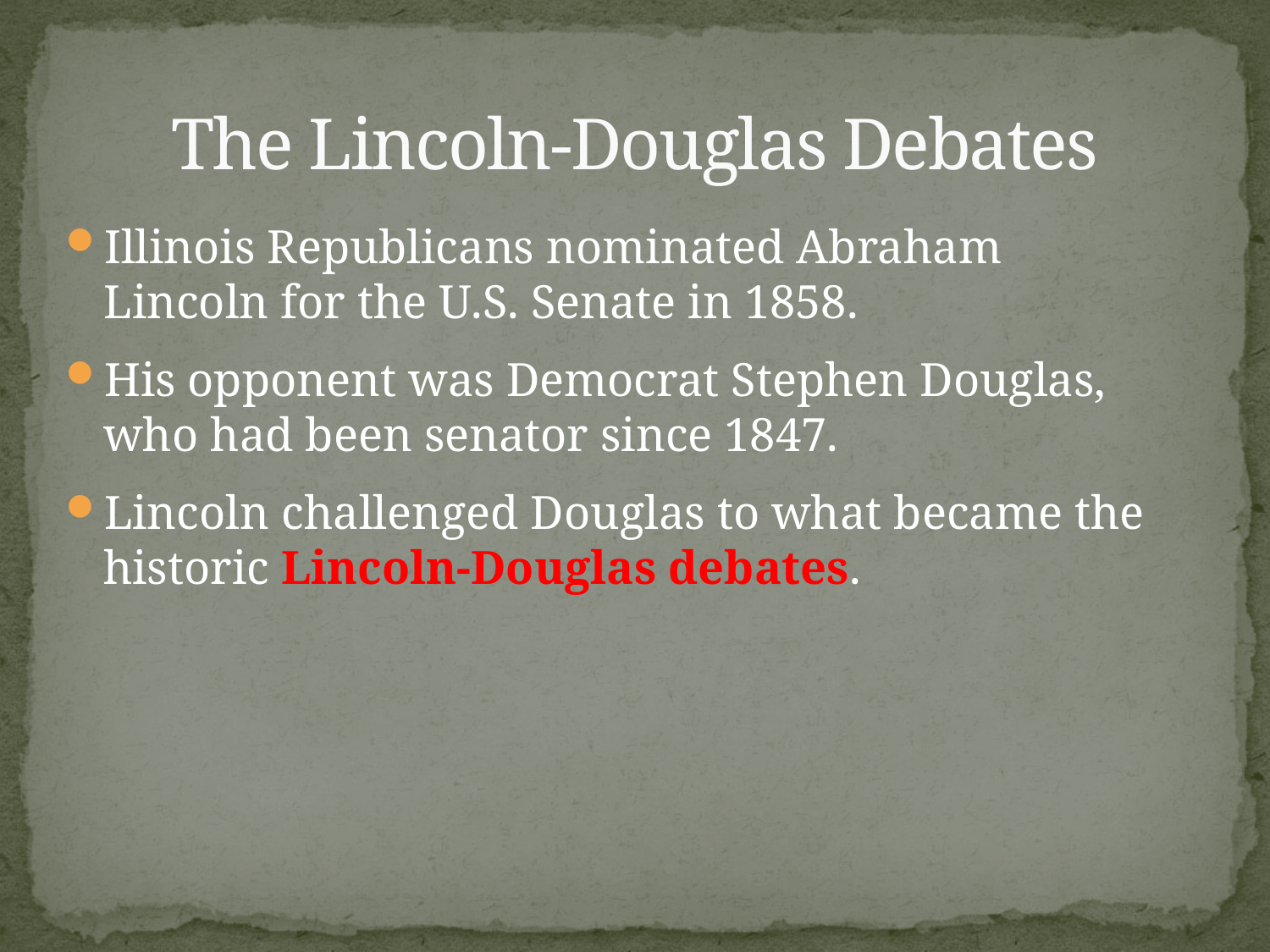

# The Lincoln-Douglas Debates
Illinois Republicans nominated Abraham Lincoln for the U.S. Senate in 1858.
His opponent was Democrat Stephen Douglas, who had been senator since 1847.
Lincoln challenged Douglas to what became the historic Lincoln-Douglas debates.